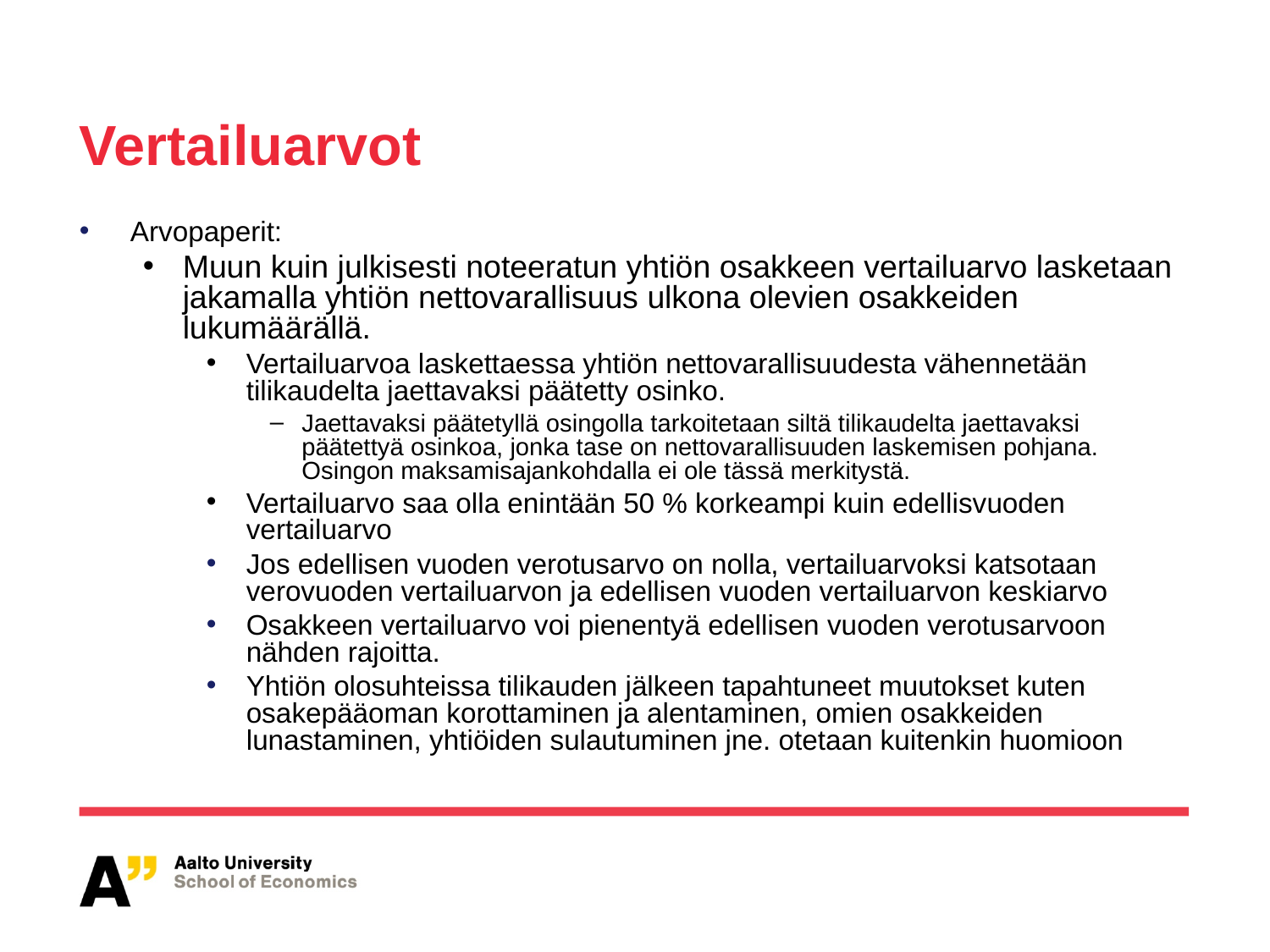

Vertailuarvot
Arvopaperit:
Muun kuin julkisesti noteeratun yhtiön osakkeen vertailuarvo lasketaan jakamalla yhtiön nettovarallisuus ulkona olevien osakkeiden lukumäärällä.
Vertailuarvoa laskettaessa yhtiön nettovarallisuudesta vähennetään tilikaudelta jaettavaksi päätetty osinko.
Jaettavaksi päätetyllä osingolla tarkoitetaan siltä tilikaudelta jaettavaksi päätettyä osinkoa, jonka tase on nettovarallisuuden laskemisen pohjana. Osingon maksamisajankohdalla ei ole tässä merkitystä.
Vertailuarvo saa olla enintään 50 % korkeampi kuin edellisvuoden vertailuarvo
Jos edellisen vuoden verotusarvo on nolla, vertailuarvoksi katsotaan verovuoden vertailuarvon ja edellisen vuoden vertailuarvon keskiarvo
Osakkeen vertailuarvo voi pienentyä edellisen vuoden verotusarvoon nähden rajoitta.
Yhtiön olosuhteissa tilikauden jälkeen tapahtuneet muutokset kuten osakepääoman korottaminen ja alentaminen, omien osakkeiden lunastaminen, yhtiöiden sulautuminen jne. otetaan kuitenkin huomioon
16